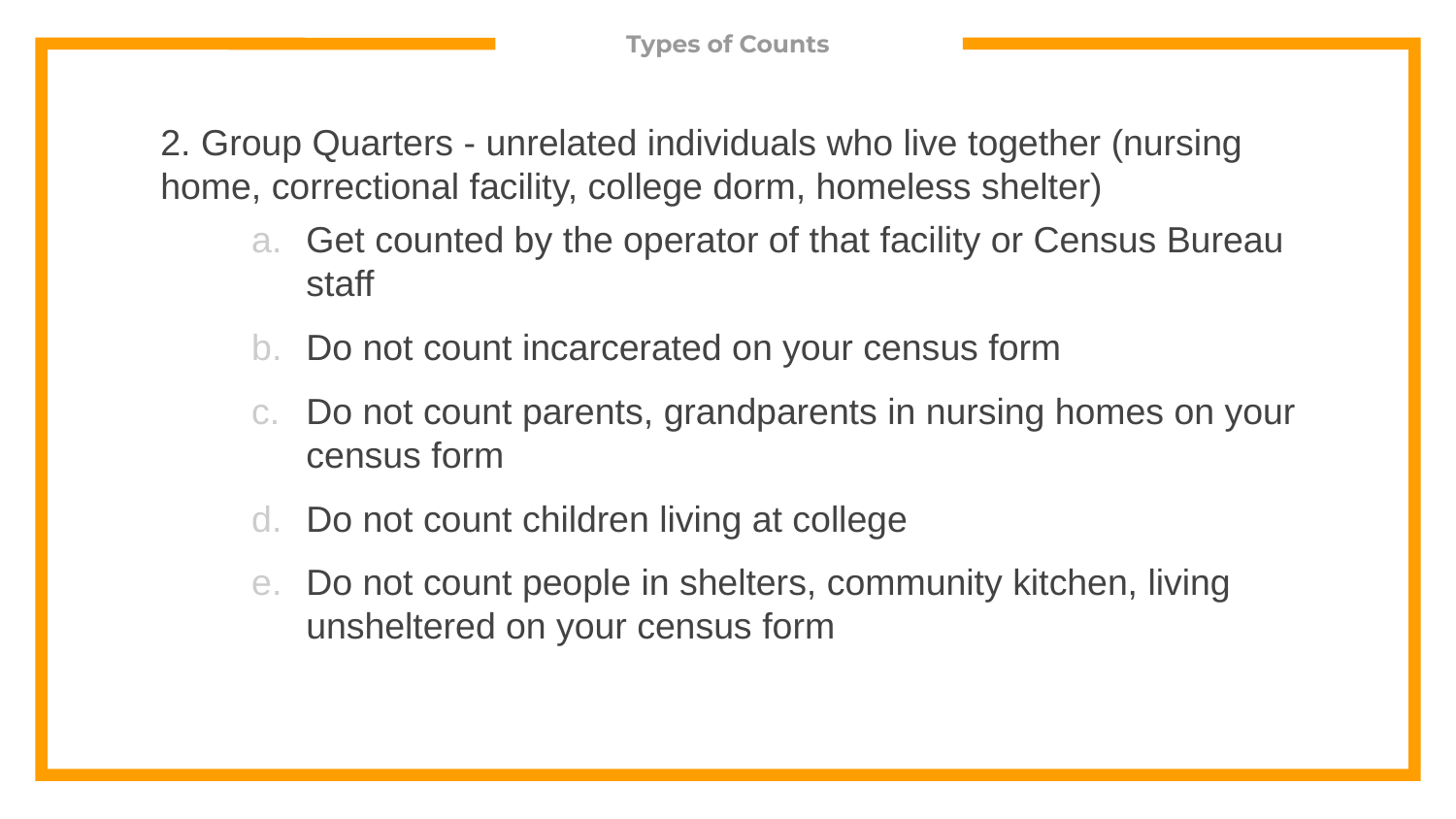

# Types of Counts
2. Group Quarters - unrelated individuals who live together (nursing home, correctional facility, college dorm, homeless shelter)
Get counted by the operator of that facility or Census Bureau staff
Do not count incarcerated on your census form
Do not count parents, grandparents in nursing homes on your census form
Do not count children living at college
Do not count people in shelters, community kitchen, living unsheltered on your census form